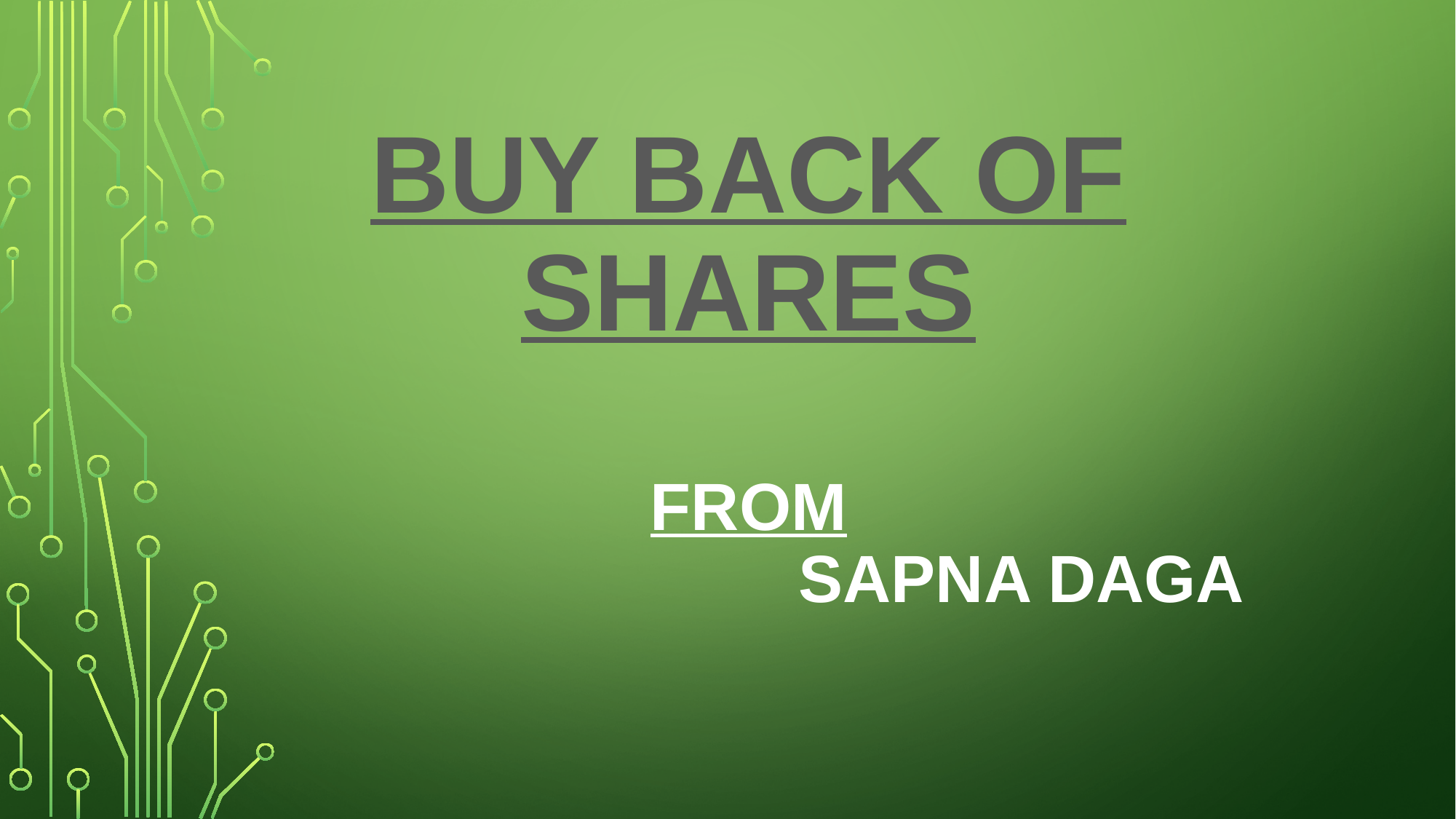

# BUY BACK OF SHARES From Sapna daga